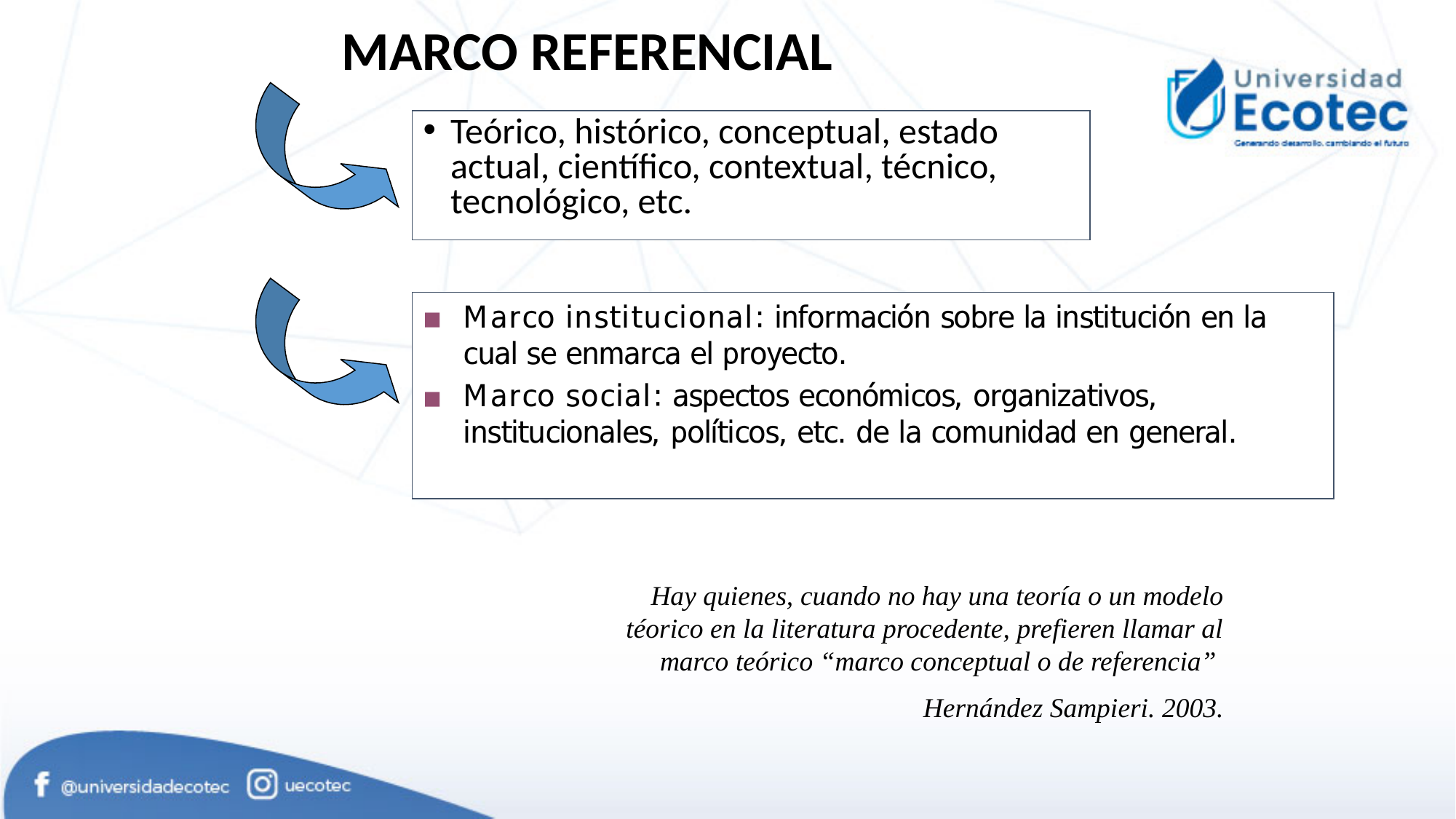

# MARCO REFERENCIAL

Teórico, histórico, conceptual, estado actual, científico, contextual, técnico, tecnológico, etc.

Marco institucional: información sobre la institución en la cual se enmarca el proyecto.
Marco social: aspectos económicos, organizativos, institucionales, políticos, etc. de la comunidad en general.
Hay quienes, cuando no hay una teoría o un modelo téorico en la literatura procedente, prefieren llamar al marco teórico “marco conceptual o de referencia”
Hernández Sampieri. 2003.